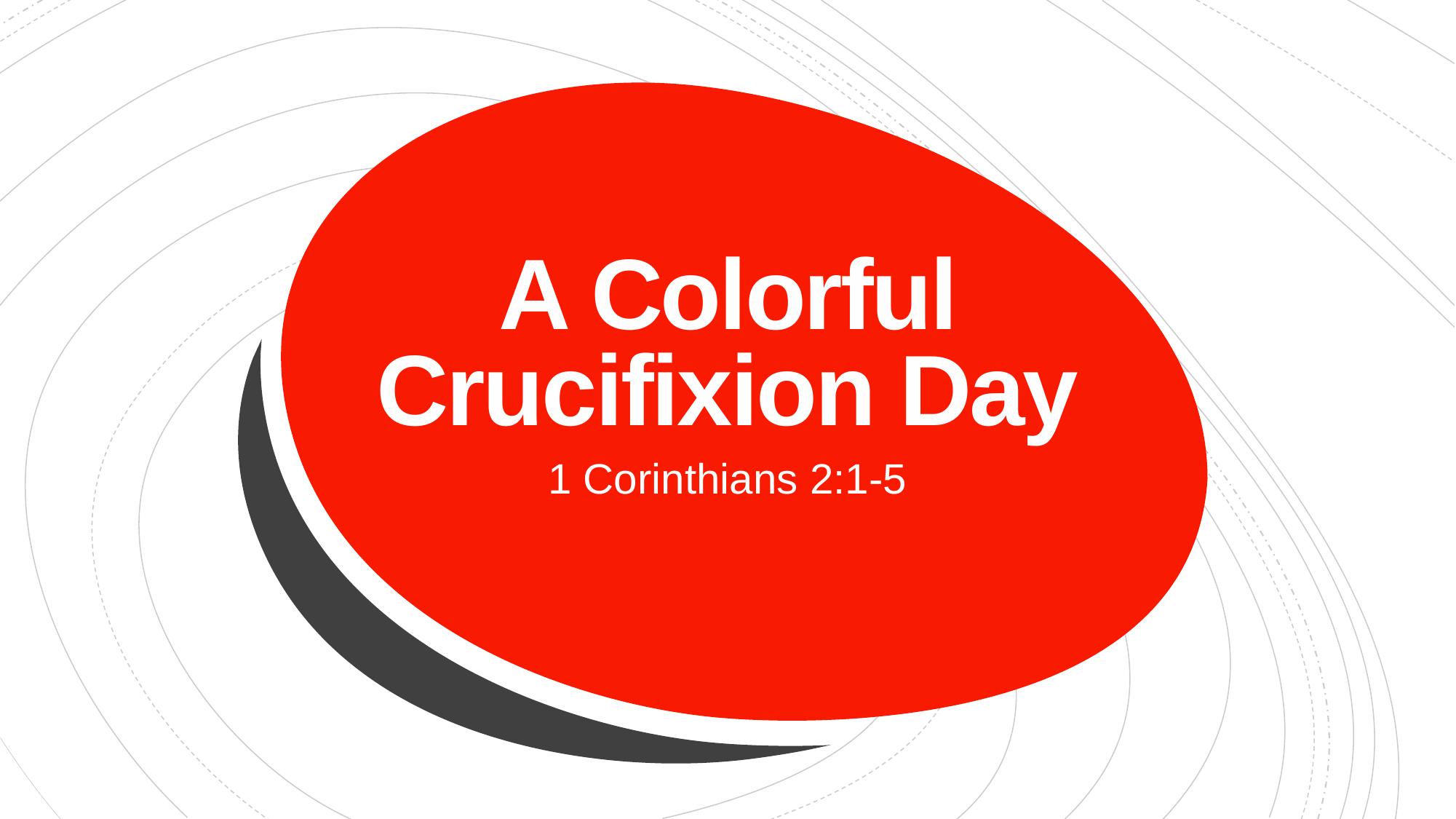

# A Colorful Crucifixion Day

1 Corinthians 2:1-5